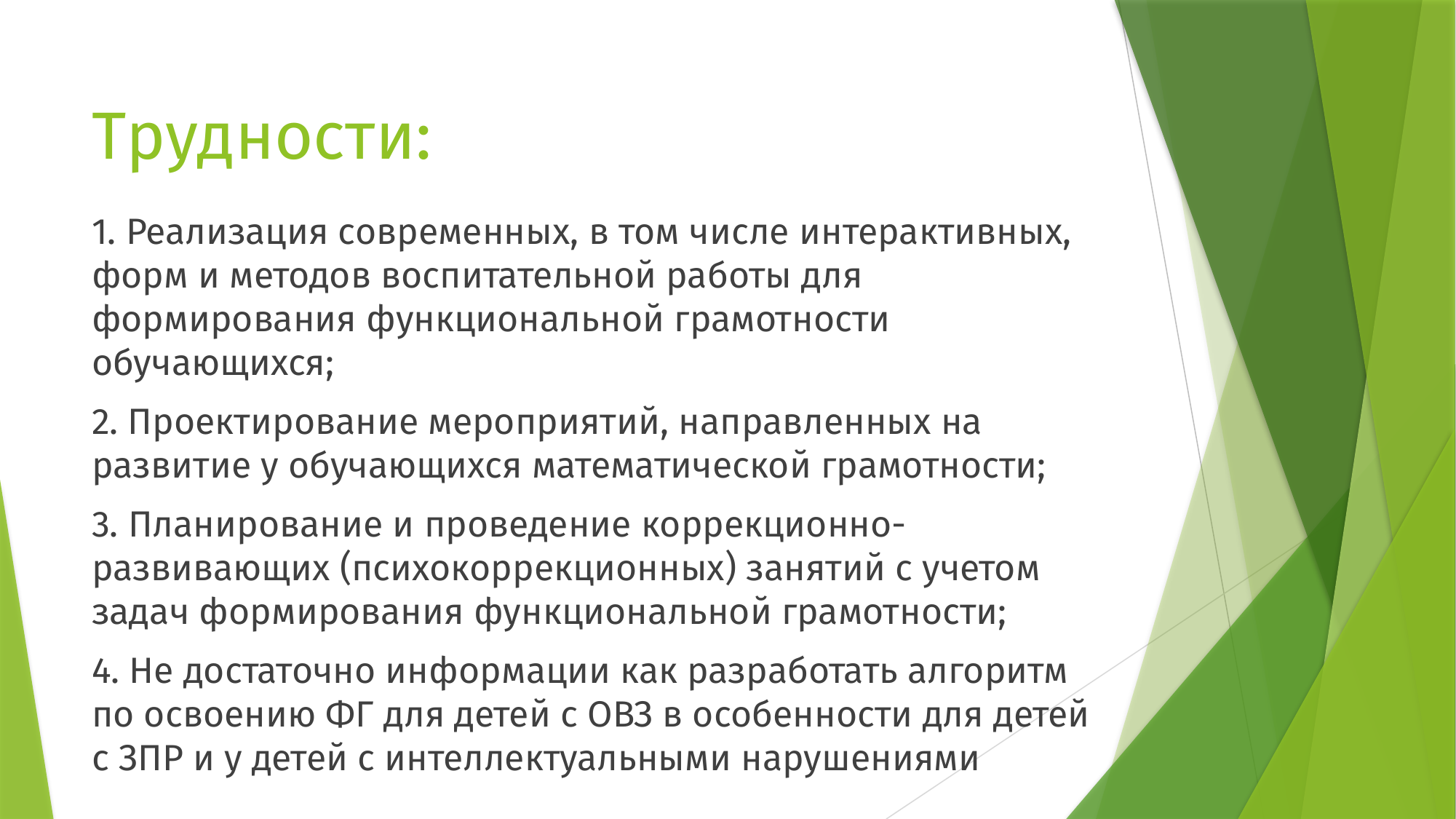

# Трудности:
1. Реализация современных, в том числе интерактивных, форм и методов воспитательной работы для формирования функциональной грамотности обучающихся;
2. Проектирование мероприятий, направленных на развитие у обучающихся математической грамотности;
3. Планирование и проведение коррекционно-развивающих (психокоррекционных) занятий с учетом задач формирования функциональной грамотности;
4. Не достаточно информации как разработать алгоритм по освоению ФГ для детей с ОВЗ в особенности для детей с ЗПР и у детей с интеллектуальными нарушениями